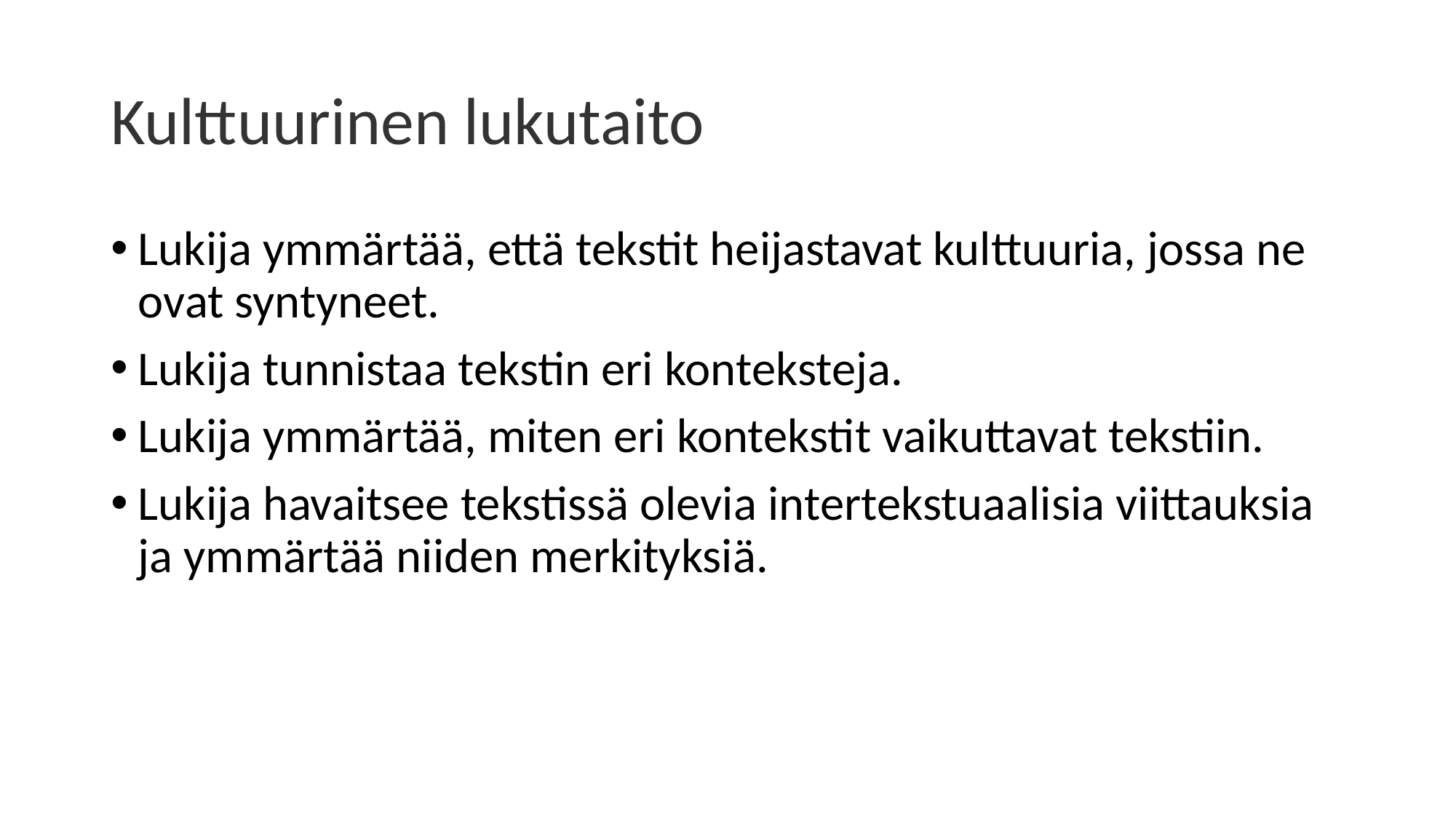

# Kulttuurinen lukutaito
Lukija ymmärtää, että tekstit heijastavat kulttuuria, jossa ne ovat syntyneet.
Lukija tunnistaa tekstin eri konteksteja.
Lukija ymmärtää, miten eri kontekstit vaikuttavat tekstiin.
Lukija havaitsee tekstissä olevia intertekstuaalisia viittauksia ja ymmärtää niiden merkityksiä.